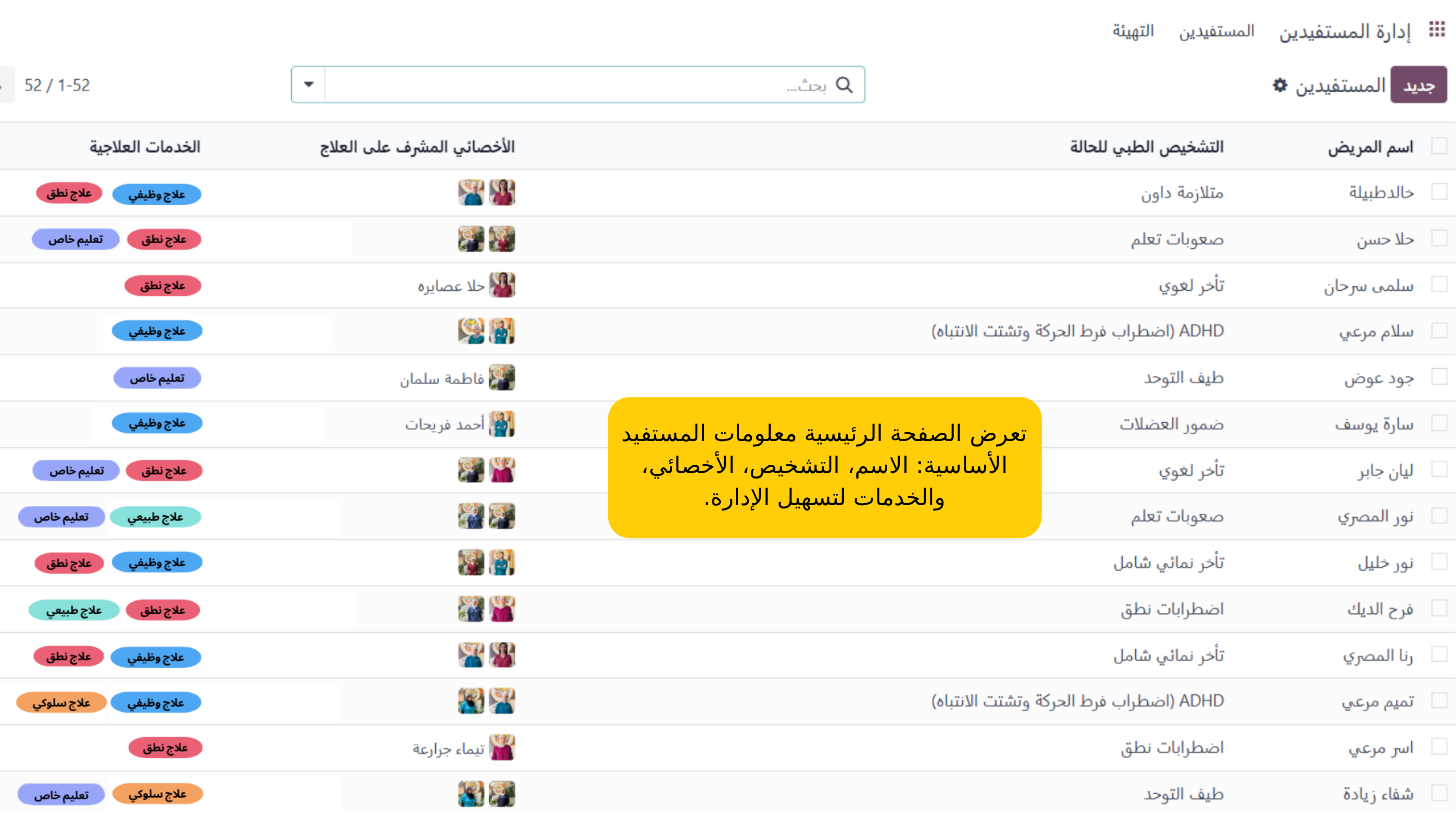

تعرض الصفحة الرئيسية معلومات المستفيد الأساسية: الاسم، التشخيص، الأخصائي، والخدمات لتسهيل الإدارة.